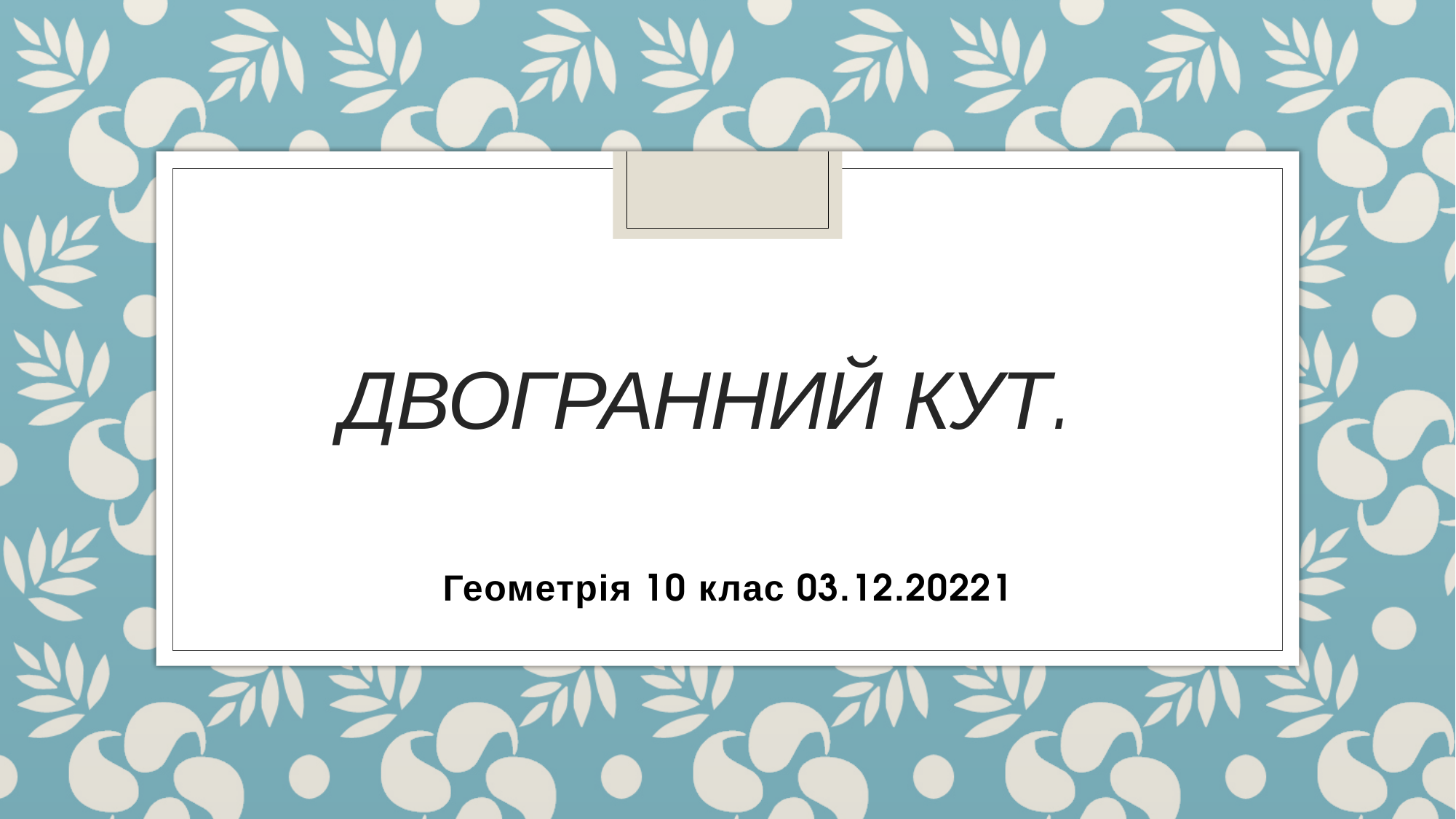

# Двогранний кут.
Геометрія 10 клас 03.12.20221